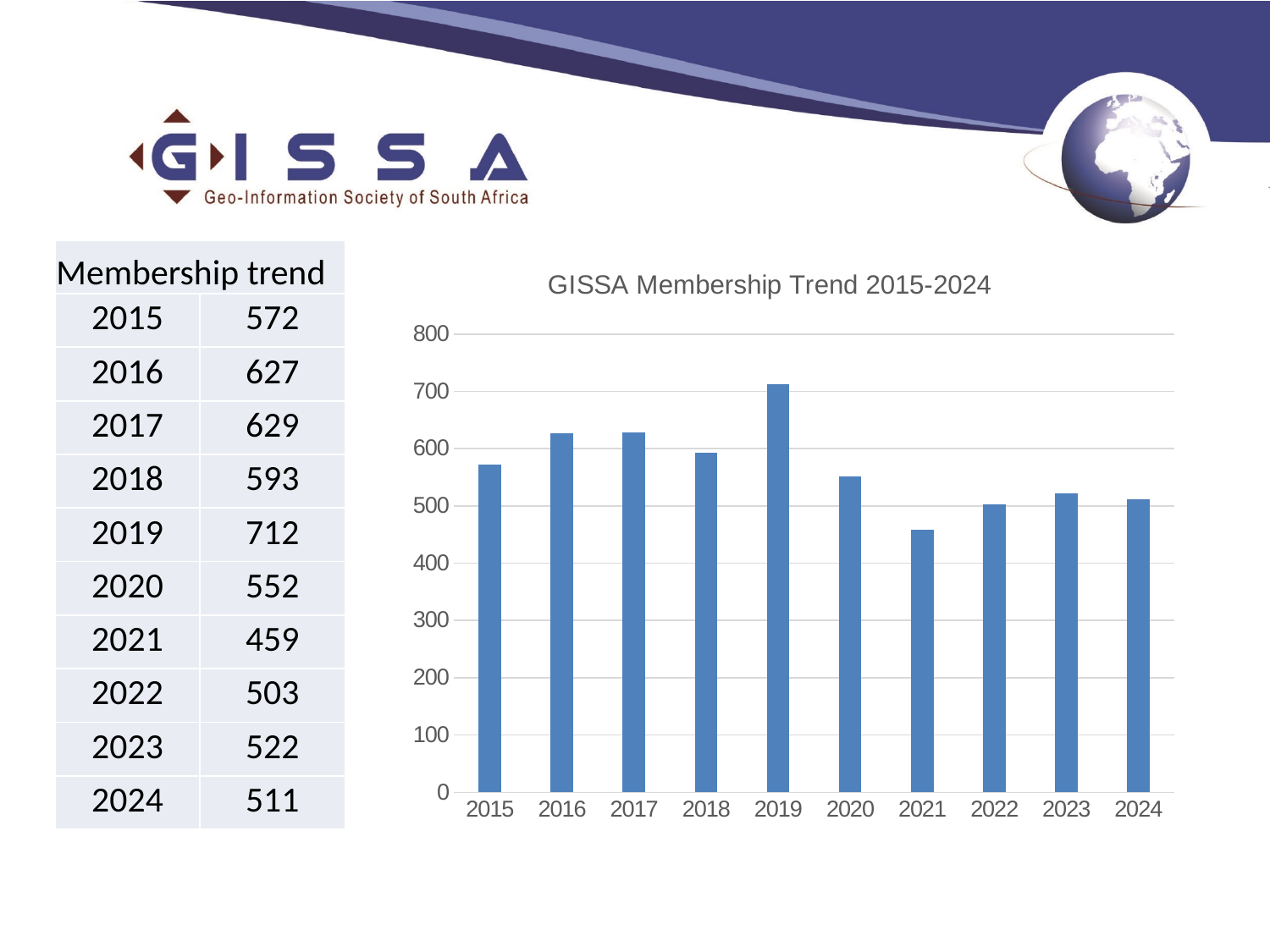

| Membership trend |  |
| --- | --- |
| 2015 | 572 |
| 2016 | 627 |
| 2017 | 629 |
| 2018 | 593 |
| 2019 | 712 |
| 2020 | 552 |
| 2021 | 459 |
| 2022 | 503 |
| 2023 | 522 |
| 2024 | 511 |

### Chart: GISSA Membership Trend 2015-2024

| Category |  |
|---|---|
| 2015 | 572.0 |
| 2016 | 627.0 |
| 2017 | 629.0 |
| 2018 | 593.0 |
| 2019 | 712.0 |
| 2020 | 552.0 |
| 2021 | 459.0 |
| 2022 | 503.0 |
| 2023 | 522.0 |
| 2024 | 511.0 |